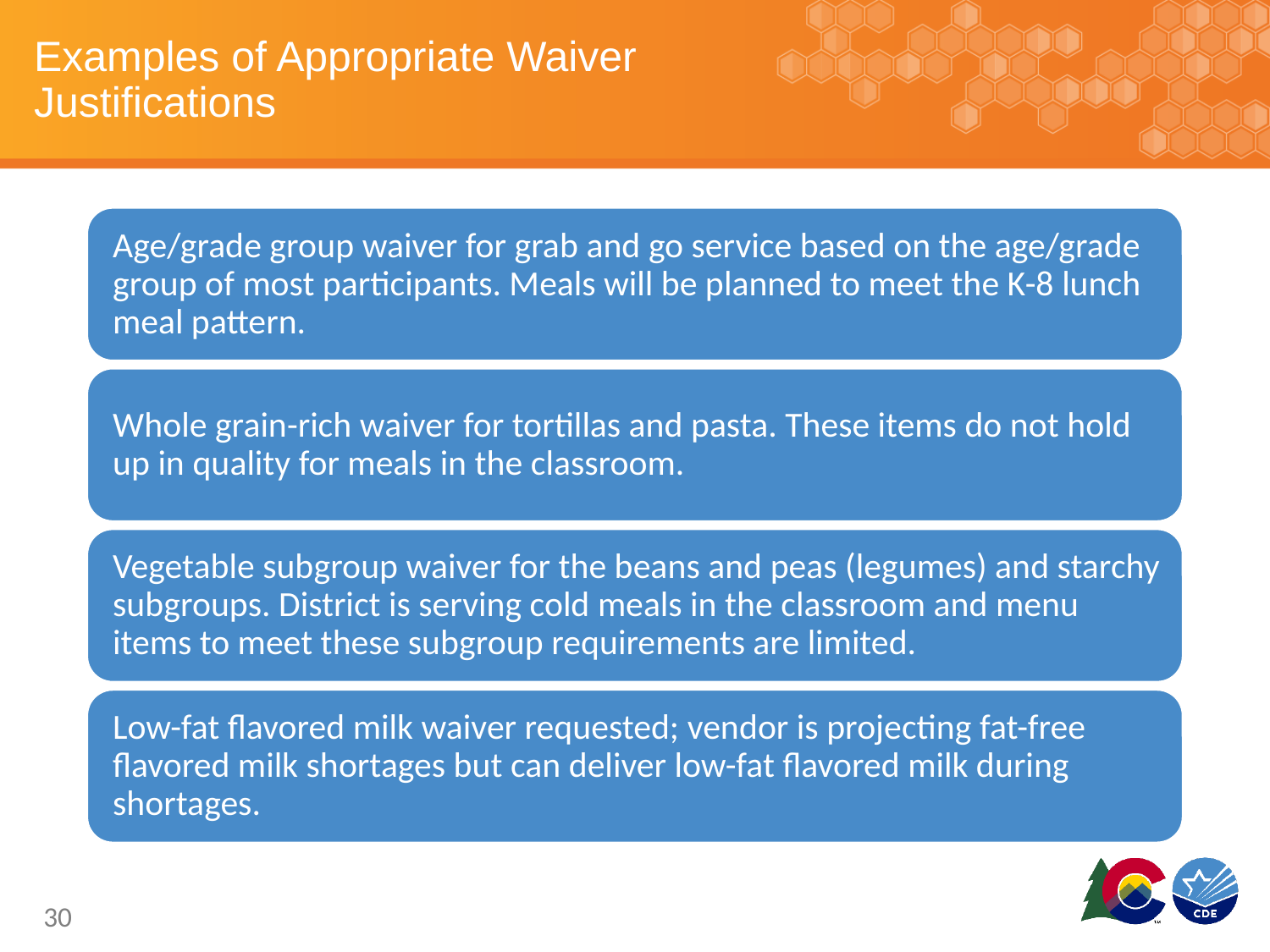

# Examples of Appropriate Waiver Justifications
Age/grade group waiver for grab and go service based on the age/grade group of most participants. Meals will be planned to meet the K-8 lunch meal pattern.
Whole grain-rich waiver for tortillas and pasta. These items do not hold up in quality for meals in the classroom.
Vegetable subgroup waiver for the beans and peas (legumes) and starchy subgroups. District is serving cold meals in the classroom and menu items to meet these subgroup requirements are limited.
Low-fat flavored milk waiver requested; vendor is projecting fat-free flavored milk shortages but can deliver low-fat flavored milk during shortages.
30